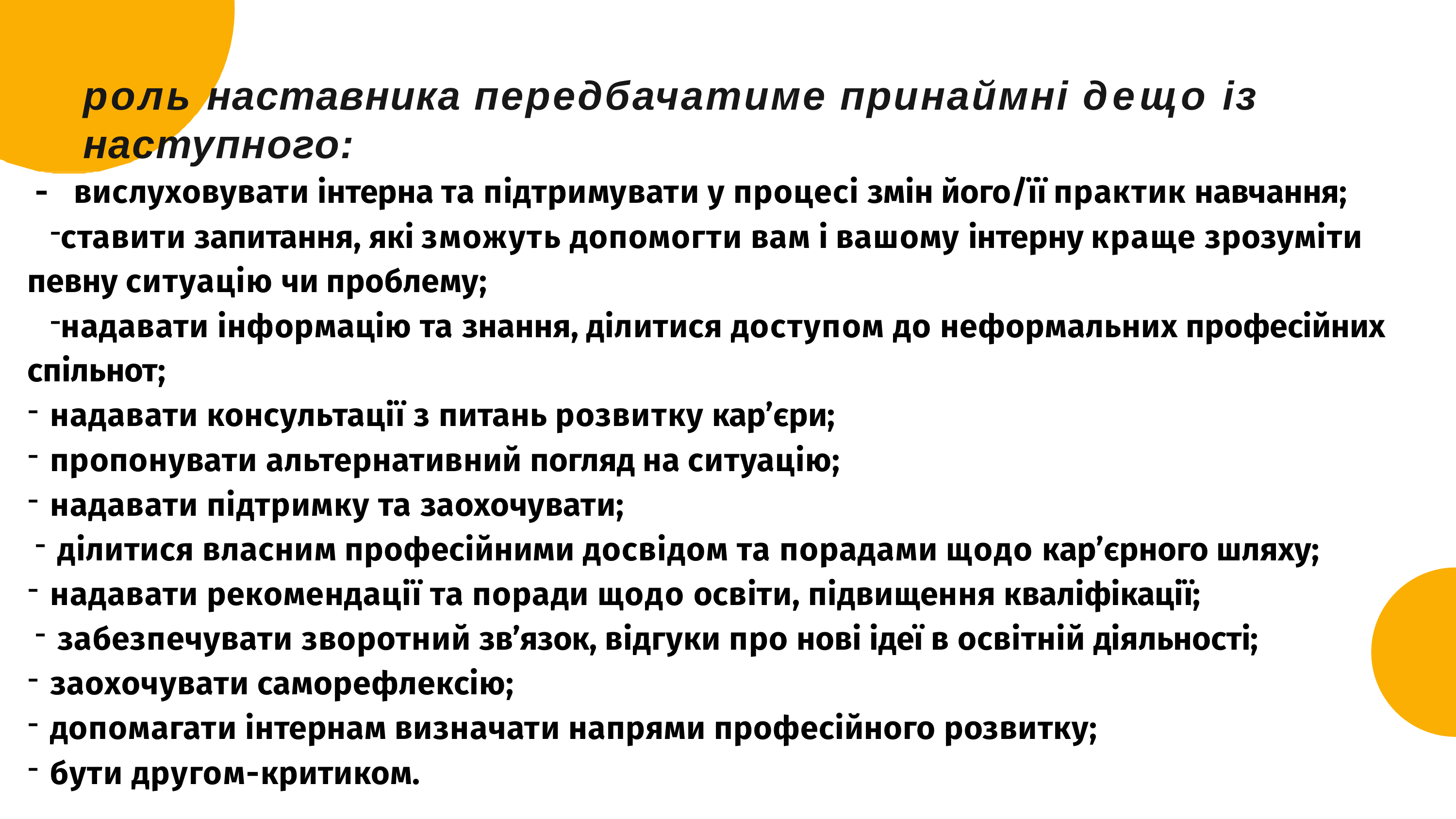

# роль наставника передбачатиме принаймні дещо із наступного:
-	вислуховувати інтерна та підтримувати у процесі змін його/її практик навчання;
ставити запитання, які зможуть допомогти вам і вашому інтерну краще зрозуміти певну ситуацію чи проблему;
надавати інформацію та знання, ділитися доступом до неформальних професійних спільнот;
надавати консультації з питань розвитку кар’єри;
пропонувати альтернативний погляд на ситуацію;
надавати підтримку та заохочувати;
ділитися власним професійними досвідом та порадами щодо кар’єрного шляху;
надавати рекомендації та поради щодо освіти, підвищення кваліфікації;
забезпечувати зворотний зв’язок, відгуки про нові ідеї в освітній діяльності;
заохочувати саморефлексію;
допомагати інтернам визначати напрями професійного розвитку;
бути другом-критиком.